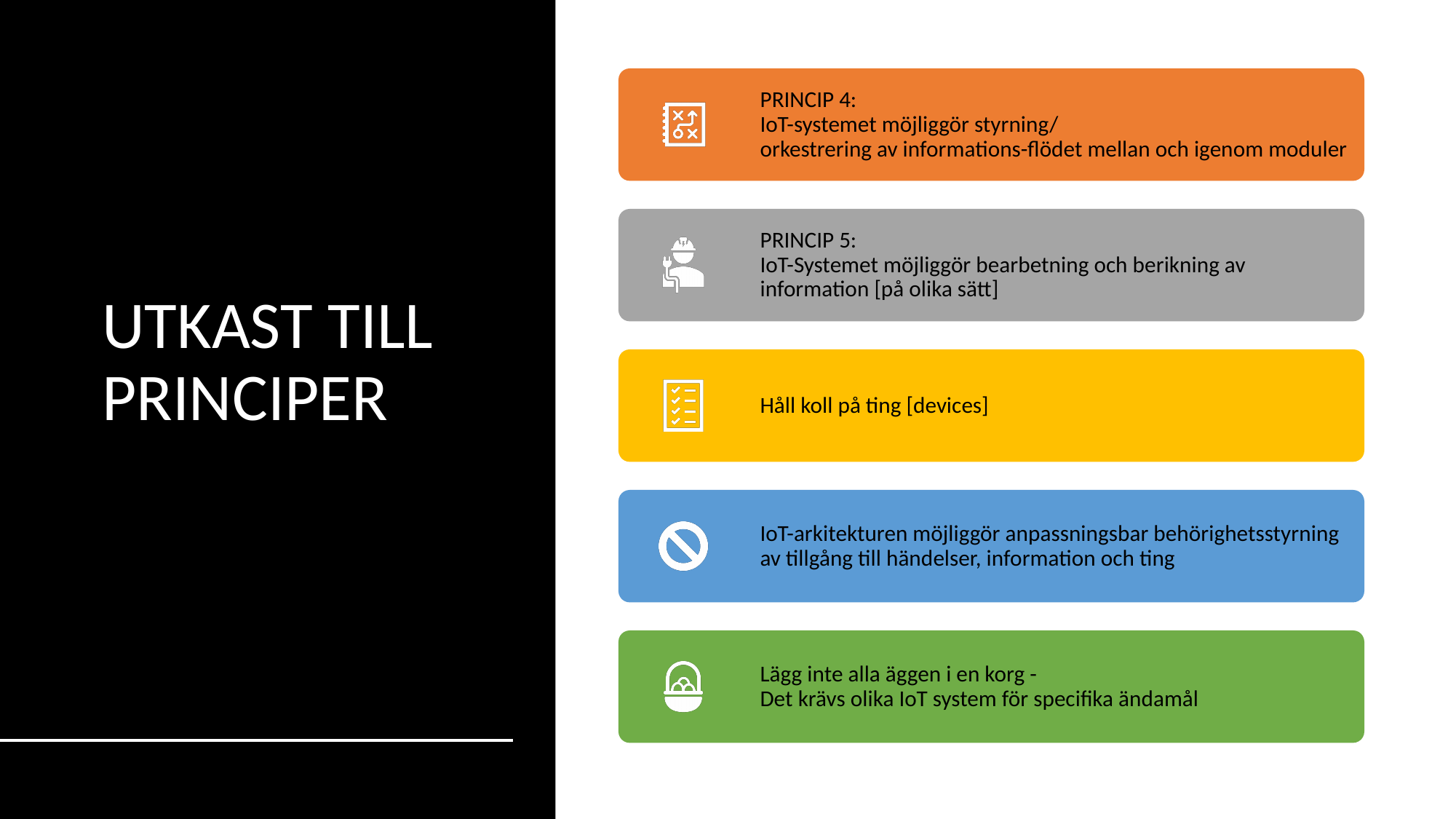

# UTKAST TILL PRINCIPER
PRINCIP 4:
IoT-systemet möjliggör styrning/
orkestrering av informations-flödet mellan och igenom moduler
PRINCIP 5:
IoT-Systemet möjliggör bearbetning och berikning av information [på olika sätt]
Håll koll på ting [devices]
IoT-arkitekturen möjliggör anpassningsbar behörighetsstyrning av tillgång till händelser, information och ting
Lägg inte alla äggen i en korg -
Det krävs olika IoT system för specifika ändamål